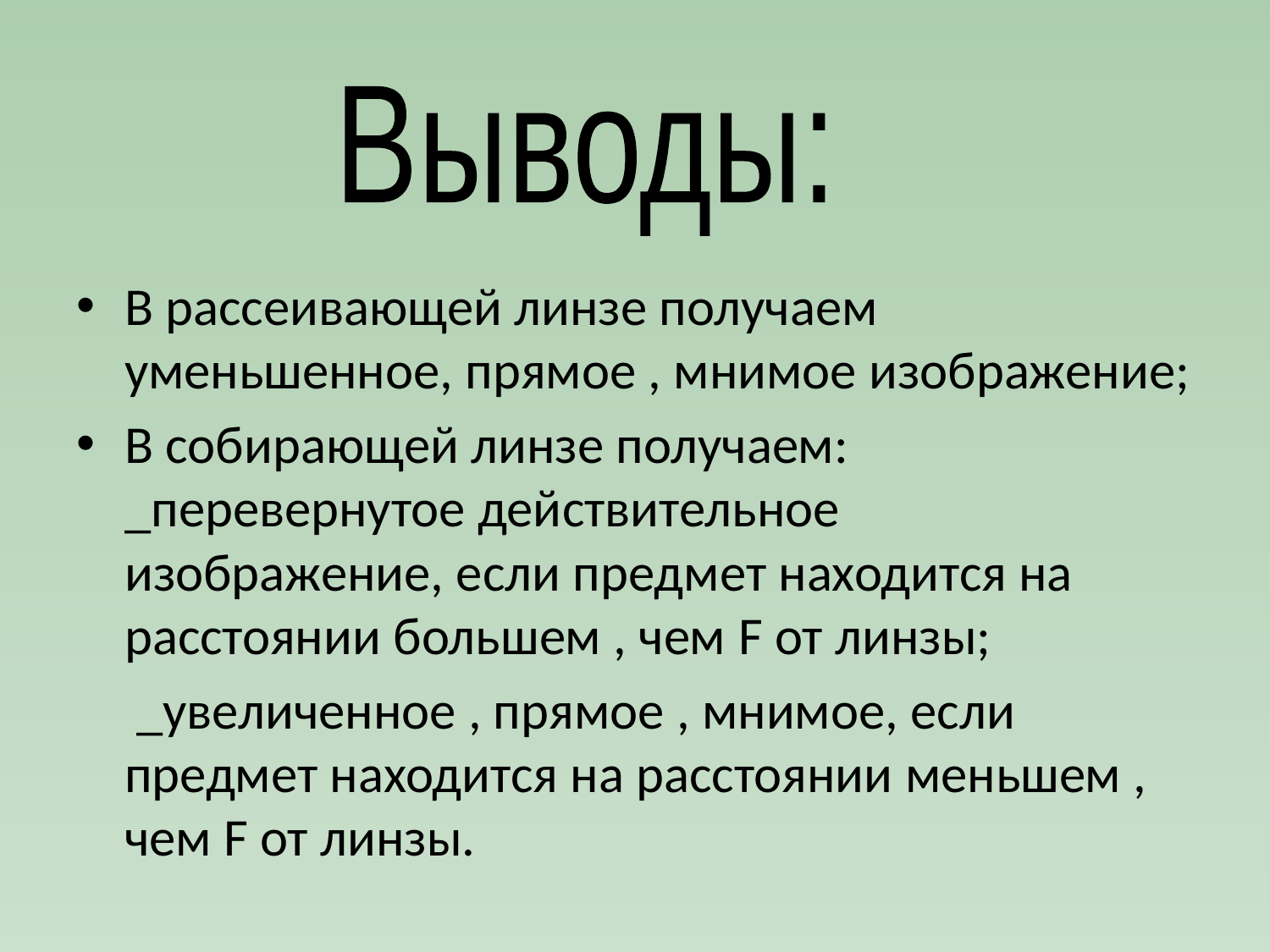

Выводы:
В рассеивающей линзе получаем уменьшенное, прямое , мнимое изображение;
В собирающей линзе получаем:     _перевернутое действительное           изображение, если предмет находится на расстоянии большем , чем F от линзы;
     _увеличенное , прямое , мнимое, если предмет находится на расстоянии меньшем , чем F от линзы.